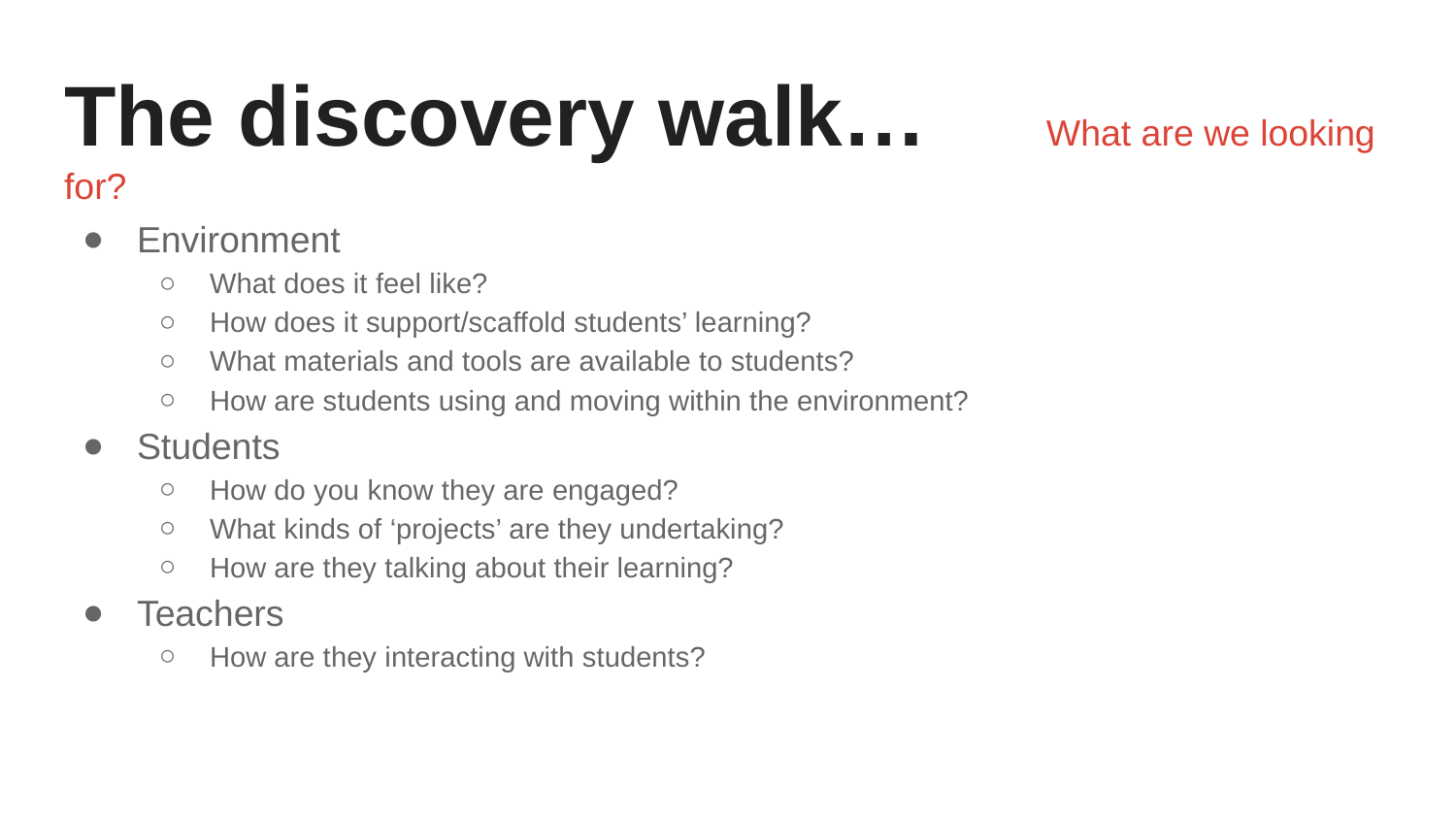

# The discovery walk…     What are we looking for?
Environment
What does it feel like?
How does it support/scaffold students’ learning?
What materials and tools are available to students?
How are students using and moving within the environment?
Students
How do you know they are engaged?
What kinds of ‘projects’ are they undertaking?
How are they talking about their learning?
Teachers
How are they interacting with students?